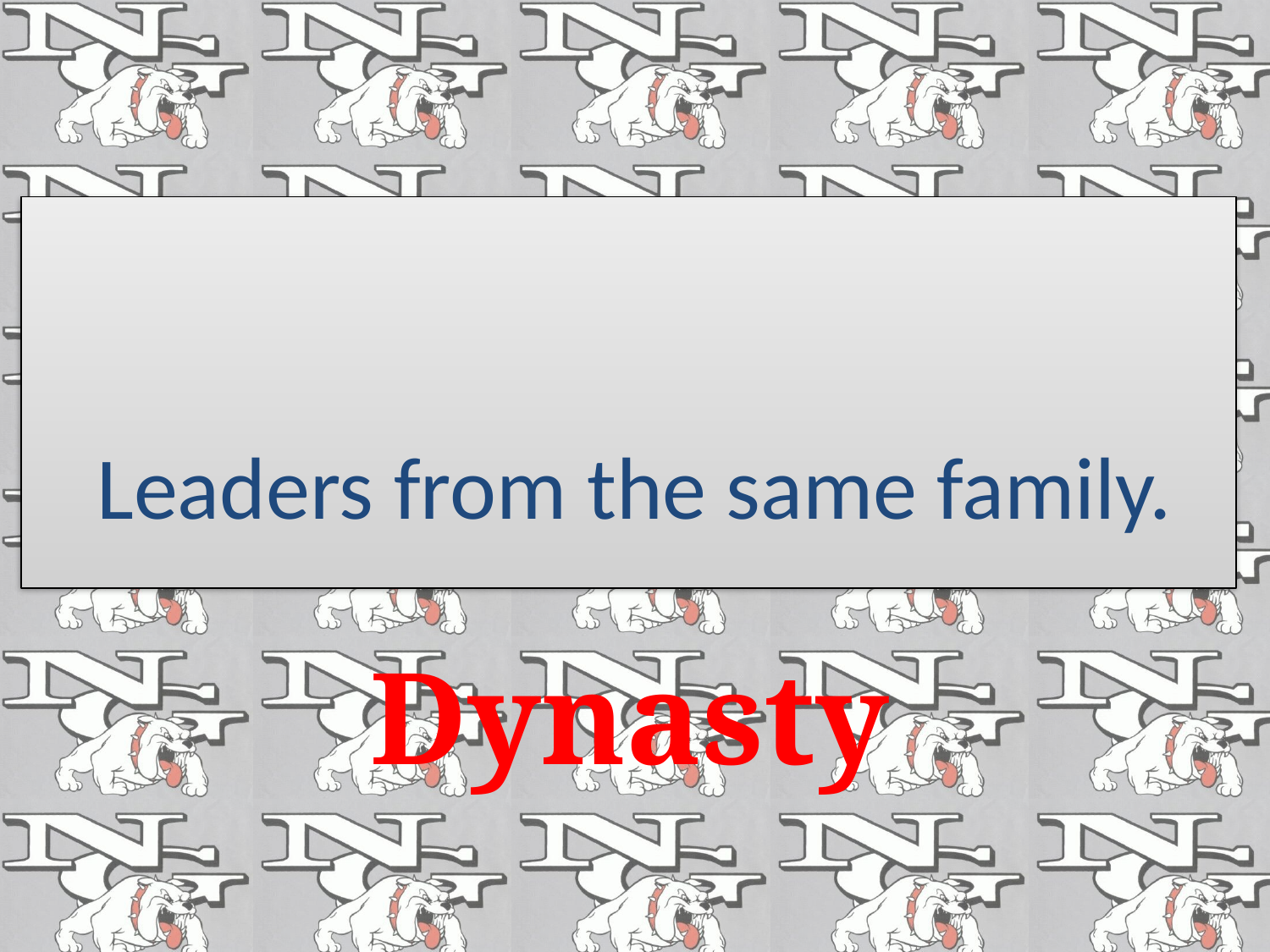

#

Leaders from the same family.

Dynasty